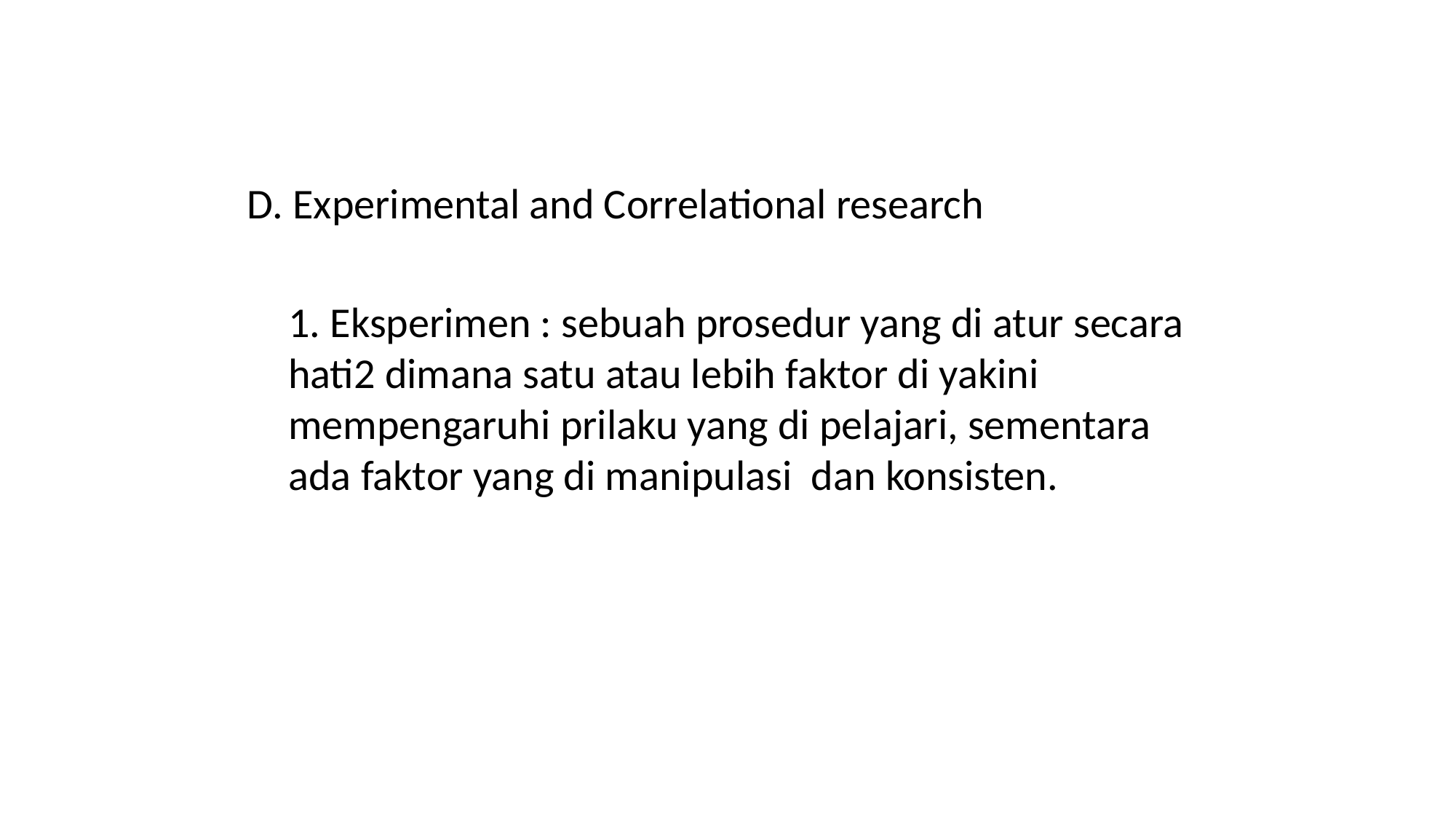

D. Experimental and Correlational research

	1. Eksperimen : sebuah prosedur yang di atur secara hati2 dimana satu atau lebih faktor di yakini mempengaruhi prilaku yang di pelajari, sementara ada faktor yang di manipulasi  dan konsisten.